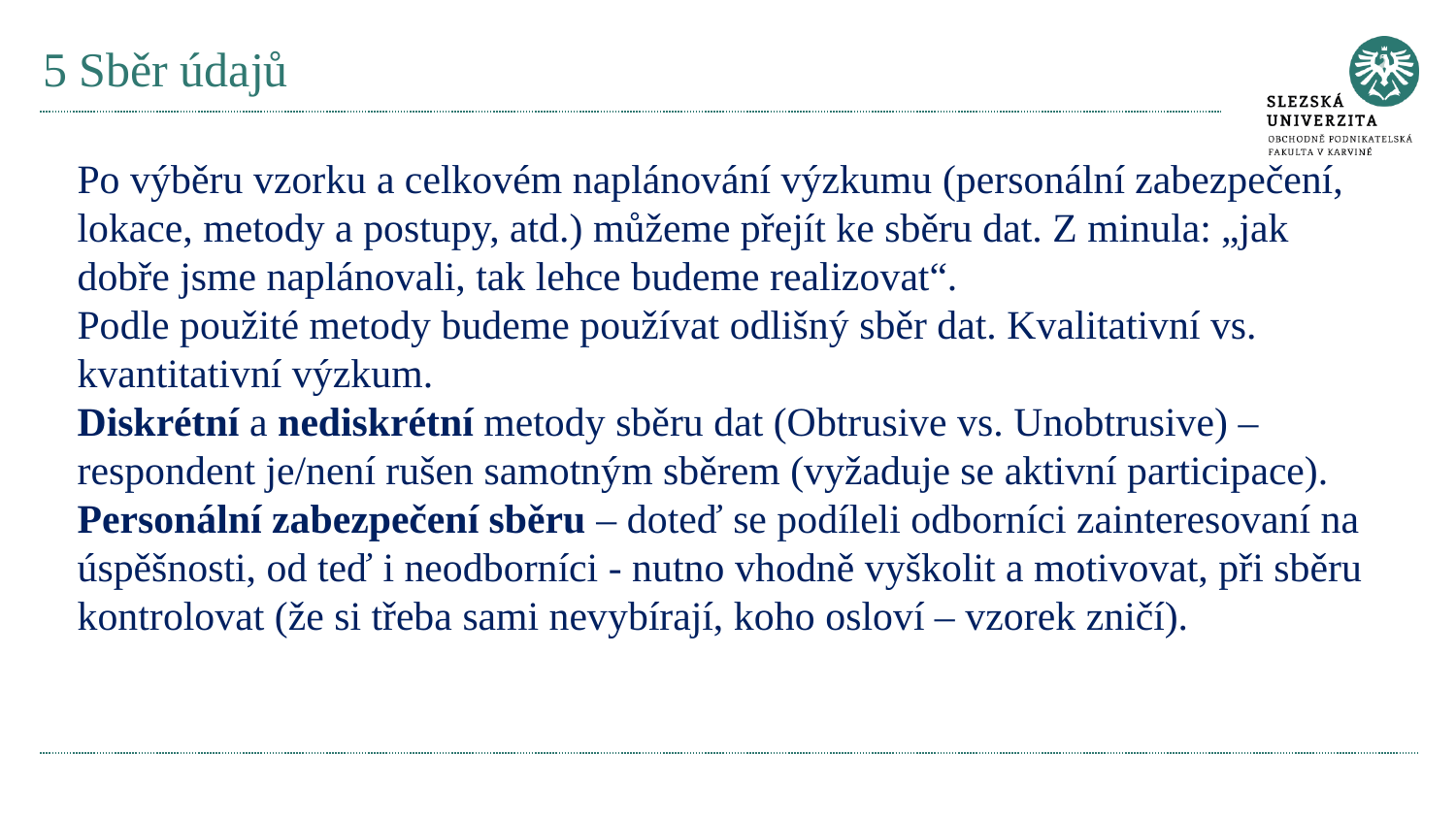

# 5 Sběr údajů
Po výběru vzorku a celkovém naplánování výzkumu (personální zabezpečení, lokace, metody a postupy, atd.) můžeme přejít ke sběru dat. Z minula: „jak dobře jsme naplánovali, tak lehce budeme realizovat“.
Podle použité metody budeme používat odlišný sběr dat. Kvalitativní vs. kvantitativní výzkum.
Diskrétní a nediskrétní metody sběru dat (Obtrusive vs. Unobtrusive) – respondent je/není rušen samotným sběrem (vyžaduje se aktivní participace).
Personální zabezpečení sběru – doteď se podíleli odborníci zainteresovaní na úspěšnosti, od teď i neodborníci - nutno vhodně vyškolit a motivovat, při sběru kontrolovat (že si třeba sami nevybírají, koho osloví – vzorek zničí).